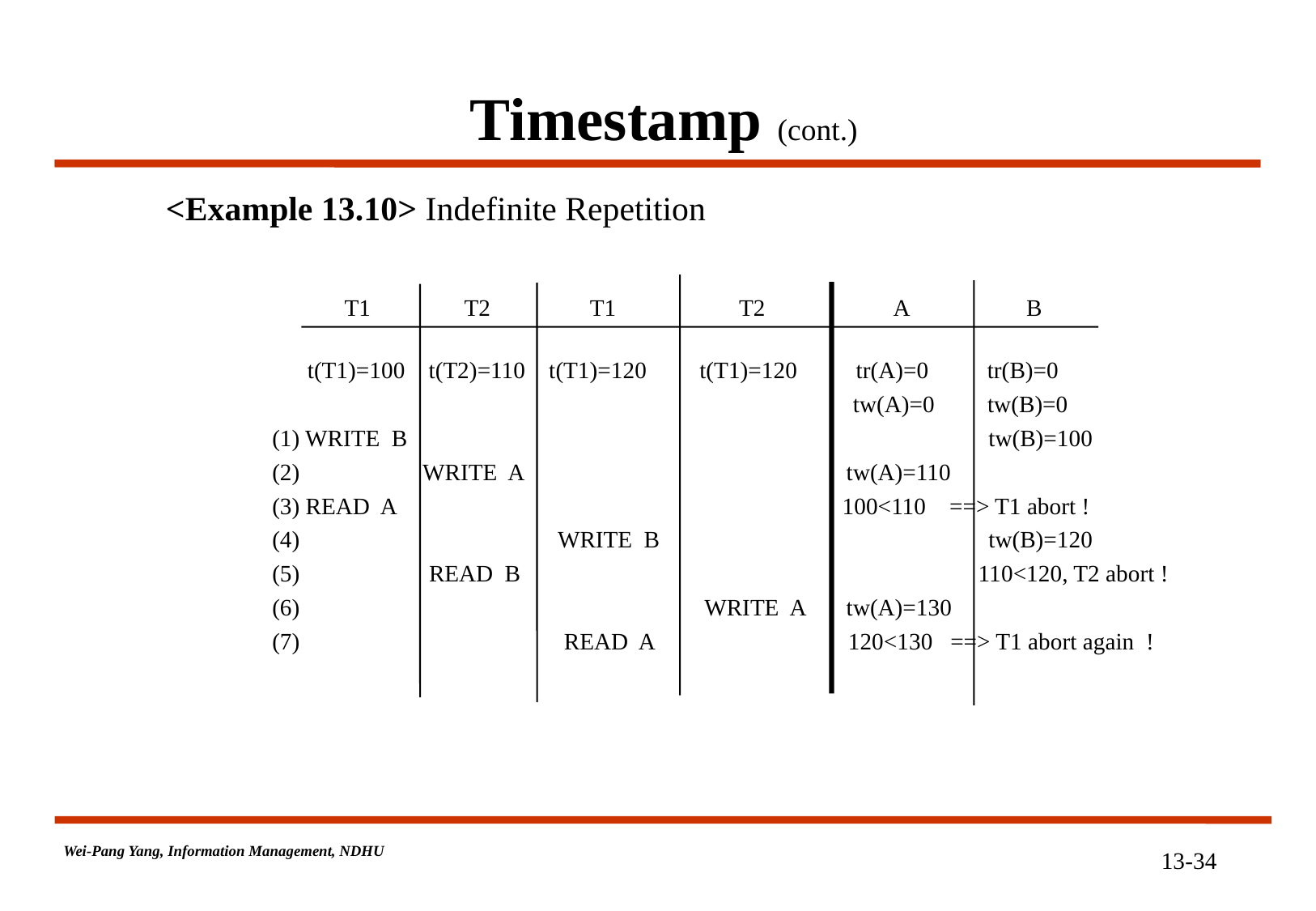

# Timestamp (cont.)
<Example 13.10> Indefinite Repetition

     T1                T2                 T1                     T2                      A                    B

      t(T1)=100    t(T2)=110    t(T1)=120         t(T1)=120          tr(A)=0          tr(B)=0
                                                                                                   tw(A)=0         tw(B)=0
(1) WRITE  B                                                                                                   tw(B)=100
(2)                     WRITE  A                                                       tw(A)=110
(3) READ  A                                                                            100<110    ==> T1 abort !
(4)                                            WRITE  B                                                        tw(B)=120
(5)                      READ  B                                                                              110<120, T2 abort !
(6)                                                                     WRITE  A       tw(A)=130
(7)                                             READ  A                                 120<130   ==> T1 abort again  !